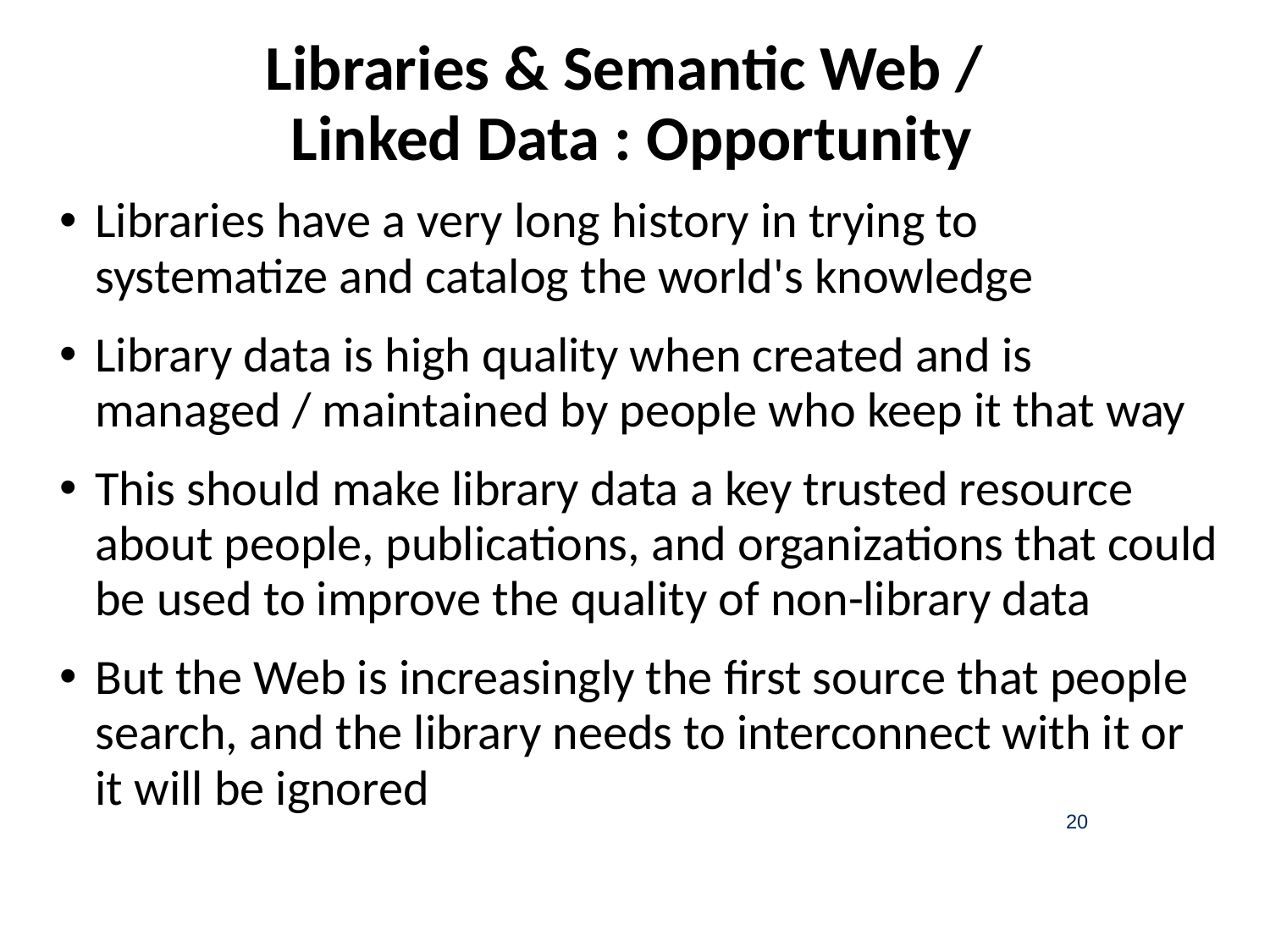

# Libraries & Semantic Web / Linked Data : Opportunity
Libraries have a very long history in trying to systematize and catalog the world's knowledge
Library data is high quality when created and is managed / maintained by people who keep it that way
This should make library data a key trusted resource about people, publications, and organizations that could be used to improve the quality of non-library data
But the Web is increasingly the first source that people search, and the library needs to interconnect with it or it will be ignored
20